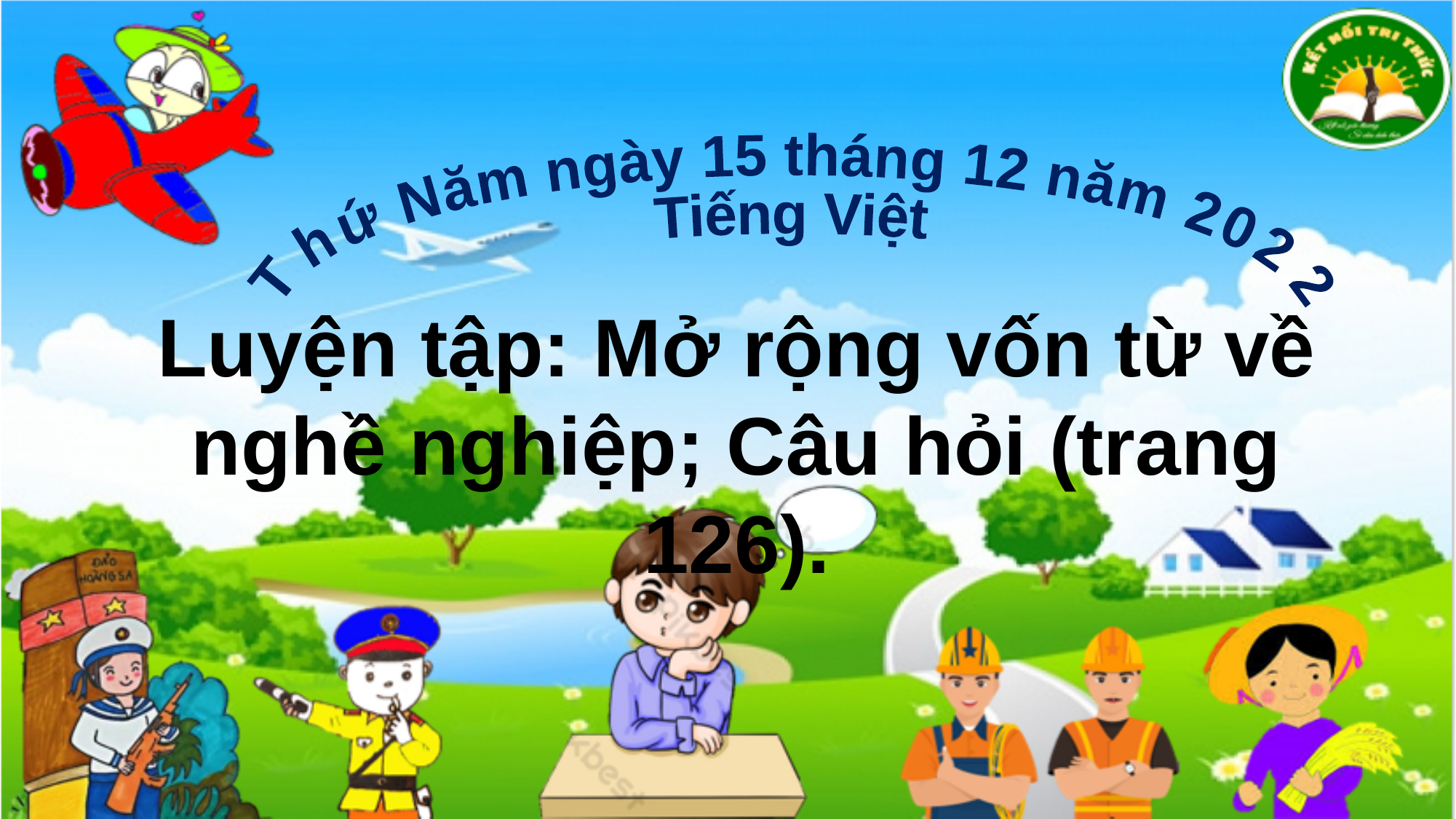

Thứ Năm ngày 15 tháng 12 năm 2022
Tiếng Việt
Luyện tập: Mở rộng vốn từ về nghề nghiệp; Câu hỏi (trang 126).